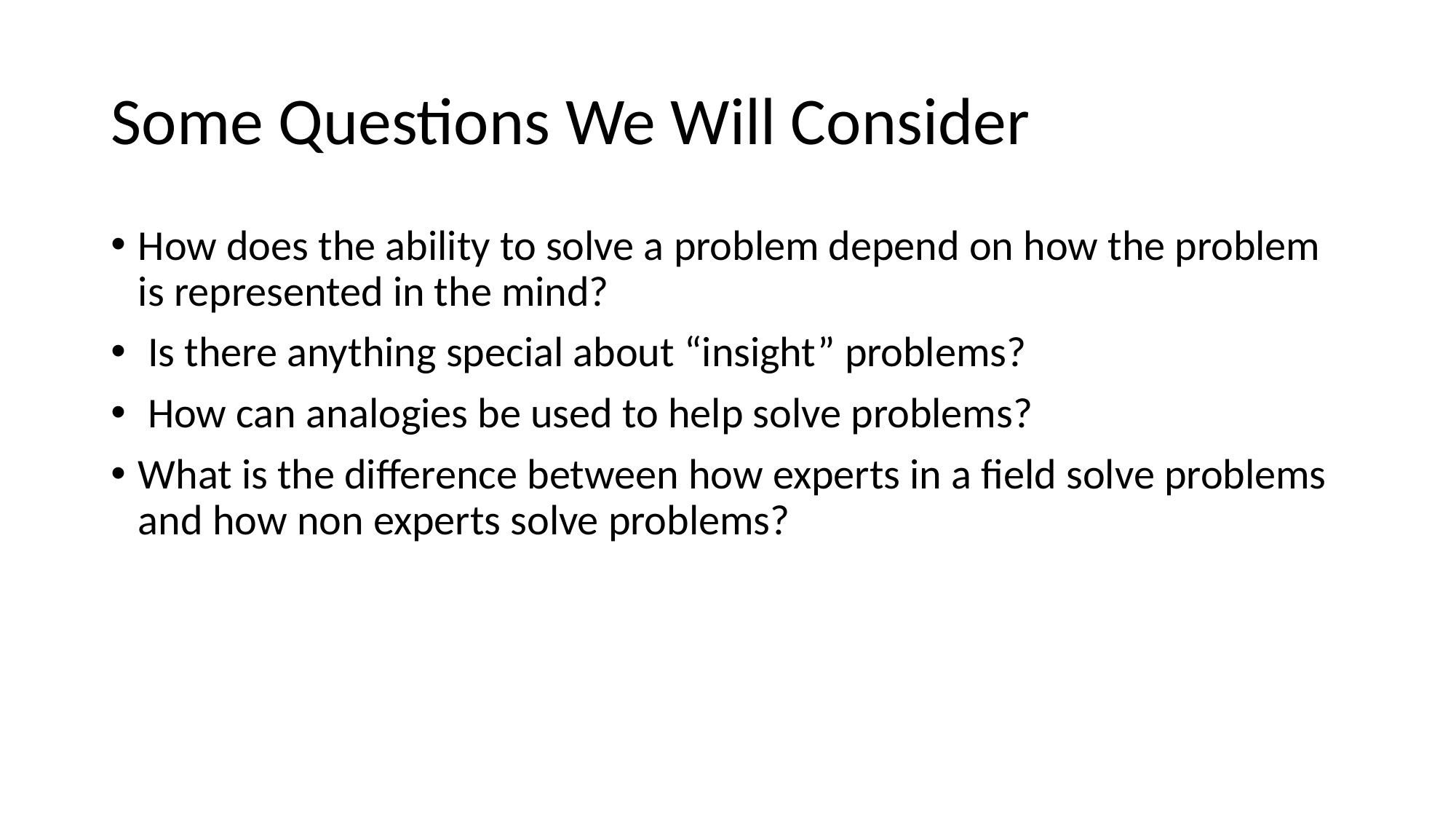

# Some Questions We Will Consider
How does the ability to solve a problem depend on how the problem is represented in the mind?
 Is there anything special about “insight” problems?
 How can analogies be used to help solve problems?
What is the difference between how experts in a field solve problems and how non experts solve problems?